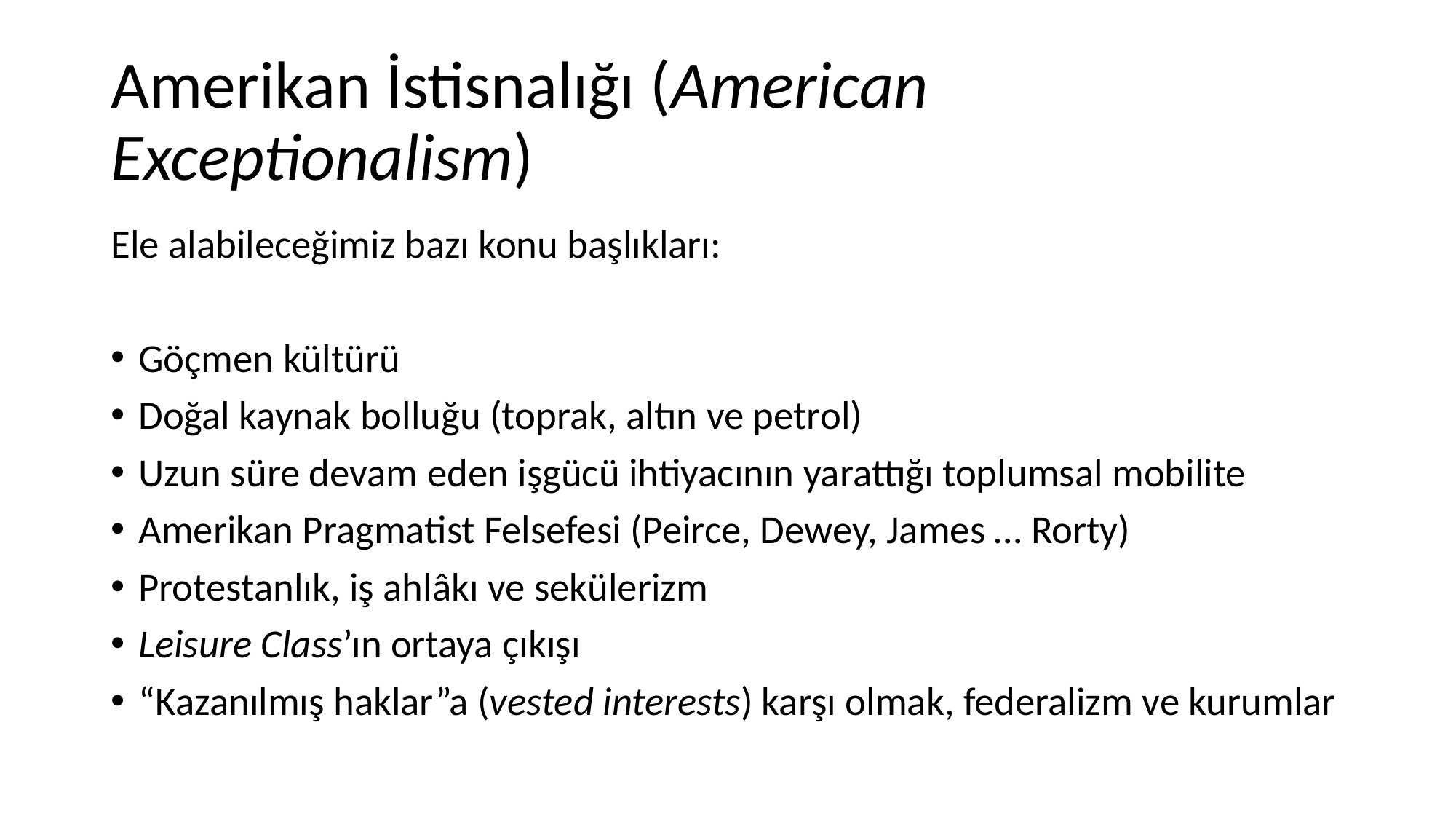

# Amerikan İstisnalığı (American Exceptionalism)
Ele alabileceğimiz bazı konu başlıkları:

Göçmen kültürü
Doğal kaynak bolluğu (toprak, altın ve petrol)
Uzun süre devam eden işgücü ihtiyacının yarattığı toplumsal mobilite
Amerikan Pragmatist Felsefesi (Peirce, Dewey, James … Rorty)
Protestanlık, iş ahlâkı ve sekülerizm
Leisure Class’ın ortaya çıkışı
“Kazanılmış haklar”a (vested interests) karşı olmak, federalizm ve kurumlar